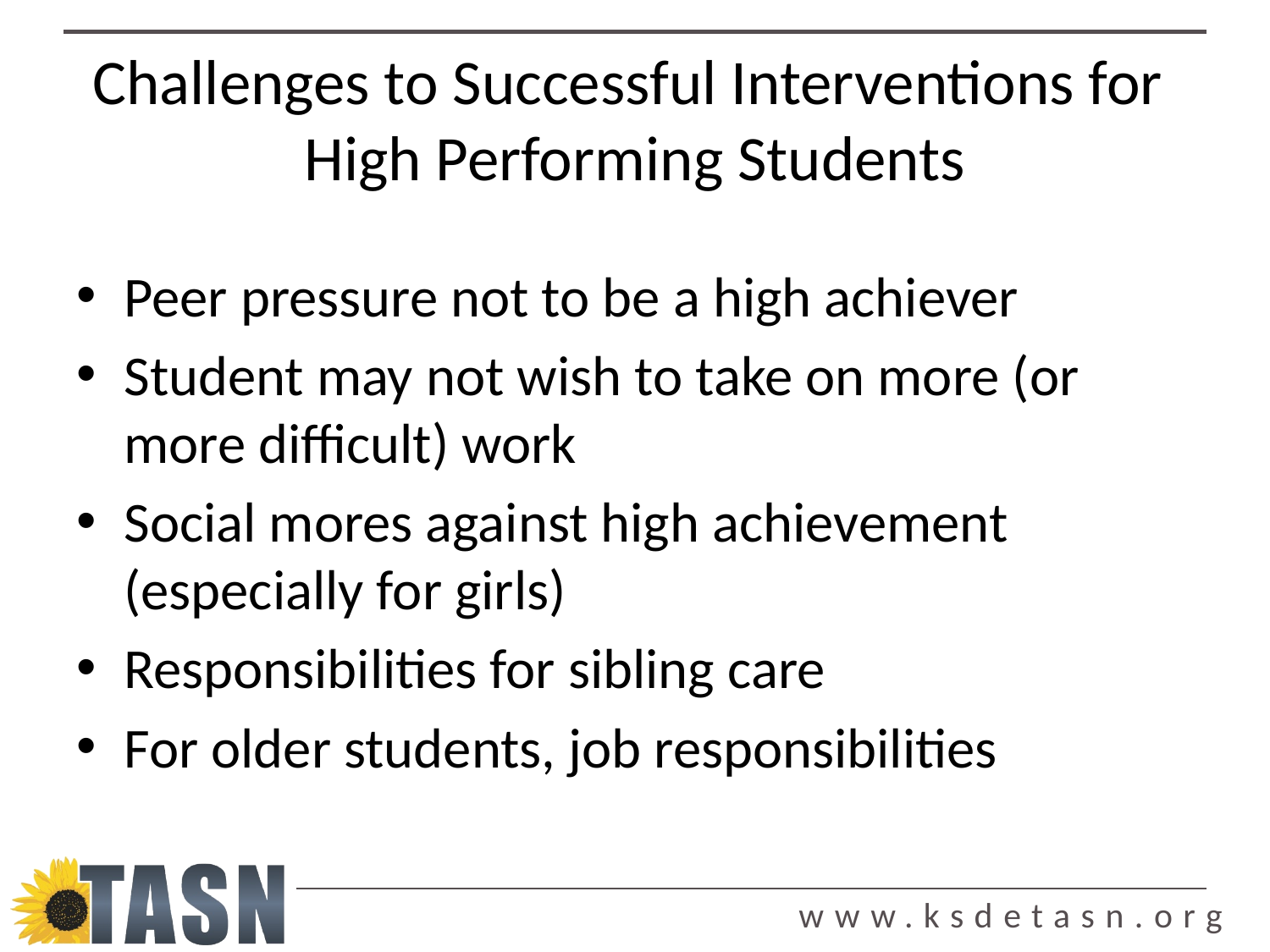

# Challenges to Successful Interventions for High Performing Students
Peer pressure not to be a high achiever
Student may not wish to take on more (or more difficult) work
Social mores against high achievement (especially for girls)
Responsibilities for sibling care
For older students, job responsibilities